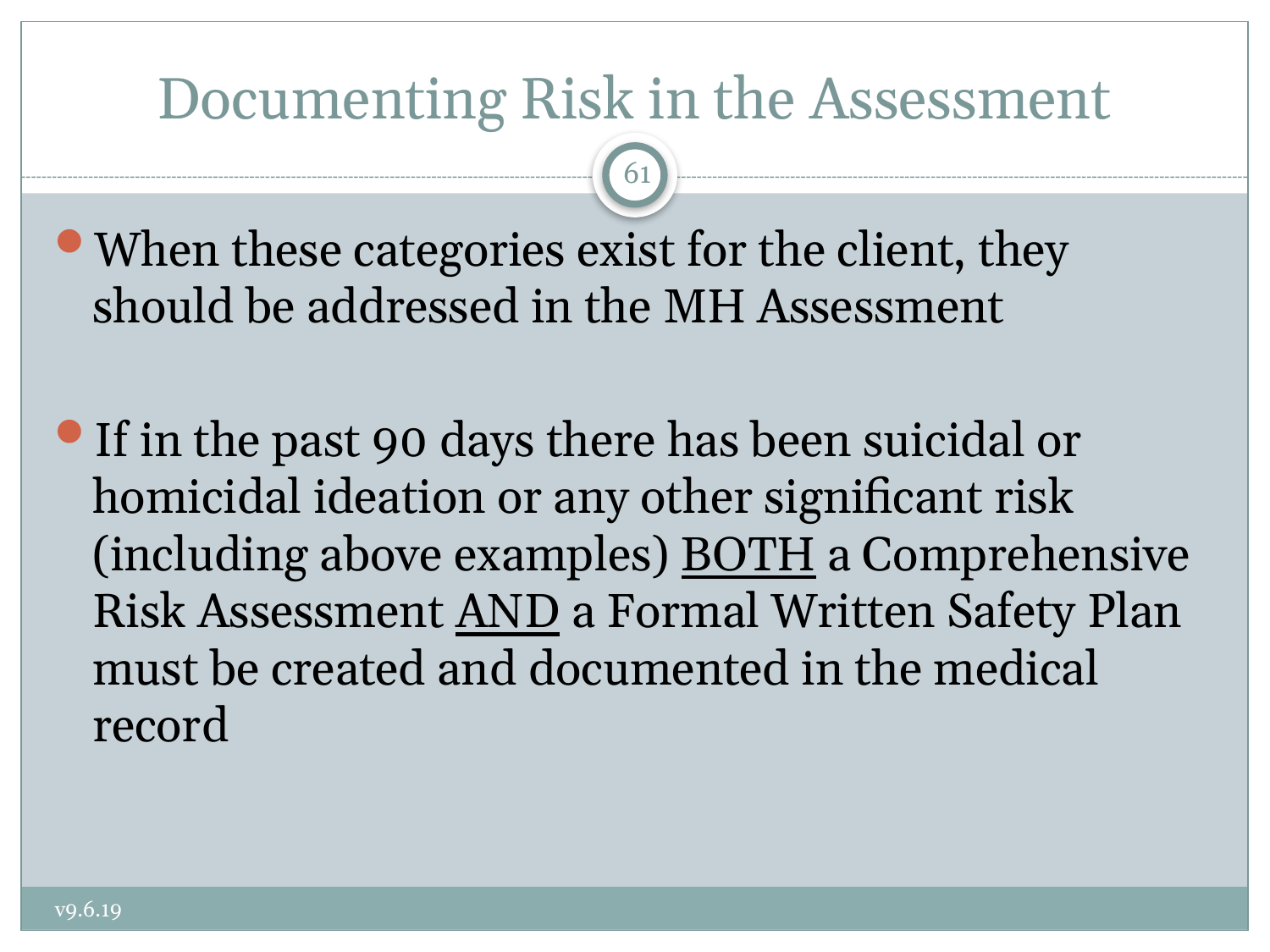

# Documenting Risk in the Assessment
61
When these categories exist for the client, they should be addressed in the MH Assessment

If in the past 90 days there has been suicidal or homicidal ideation or any other significant risk (including above examples) BOTH a Comprehensive Risk Assessment AND a Formal Written Safety Plan must be created and documented in the medical record
v9.6.19